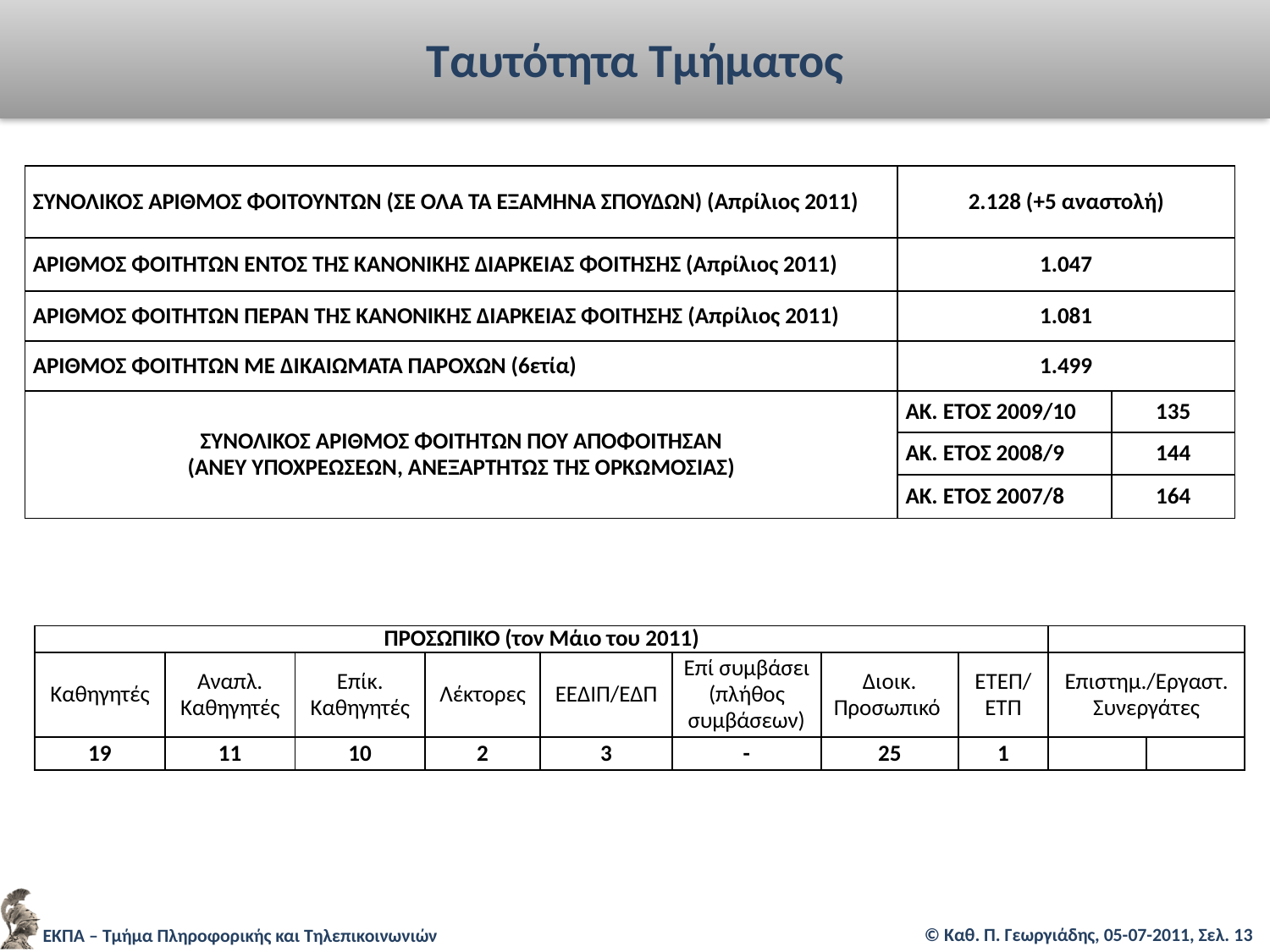

Ταυτότητα Τμήματος
| ΣΥΝΟΛΙΚΟΣ ΑΡΙΘΜΟΣ ΦΟΙΤΟΥΝΤΩΝ (ΣΕ ΟΛΑ ΤΑ ΕΞΑΜΗΝΑ ΣΠΟΥΔΩΝ) (Απρίλιος 2011) | 2.128 (+5 αναστολή) |  |
| --- | --- | --- |
| ΑΡΙΘΜΟΣ ΦΟΙΤΗΤΩΝ ΕΝΤΟΣ ΤΗΣ ΚΑΝΟΝΙΚΗΣ ΔΙΑΡΚΕΙΑΣ ΦΟΙΤΗΣΗΣ (Απρίλιος 2011) | 1.047 |  |
| ΑΡΙΘΜΟΣ ΦΟΙΤΗΤΩΝ ΠΕΡΑΝ ΤΗΣ ΚΑΝΟΝΙΚΗΣ ΔΙΑΡΚΕΙΑΣ ΦΟΙΤΗΣΗΣ (Απρίλιος 2011) | 1.081 |  |
| ΑΡΙΘΜΟΣ ΦΟΙΤΗΤΩΝ ΜΕ ΔΙΚΑΙΩΜΑΤΑ ΠΑΡΟΧΩΝ (6ετία) | 1.499 |  |
| ΣΥΝΟΛΙΚΟΣ ΑΡΙΘΜΟΣ ΦΟΙΤΗΤΩΝ ΠΟΥ ΑΠΟΦΟΙΤΗΣΑΝ (ΑΝΕΥ ΥΠΟΧΡΕΩΣΕΩΝ, ΑΝΕΞΑΡΤΗΤΩΣ ΤΗΣ ΟΡΚΩΜΟΣΙΑΣ) | ΑΚ. ΕΤΟΣ 2009/10 | 135 |
|  | ΑΚ. ΕΤΟΣ 2008/9 | 144 |
|  | ΑΚ. ΕΤΟΣ 2007/8 | 164 |
| ΠΡΟΣΩΠΙΚΟ (τον Μάιο του 2011) |  |  |  |  |  |  |  |  |  |
| --- | --- | --- | --- | --- | --- | --- | --- | --- | --- |
| Καθηγητές | Αναπλ. Καθηγητές | Επίκ. Καθηγητές | Λέκτορες | ΕΕΔΙΠ/ΕΔΠ | Επί συμβάσει (πλήθος συμβάσεων) | Διοικ. Προσωπικό | ΕΤΕΠ/ΕΤΠ | Επιστημ./Εργαστ. Συνεργάτες |  |
| 19 | 11 | 10 | 2 | 3 | - | 25 | 1 |  |  |